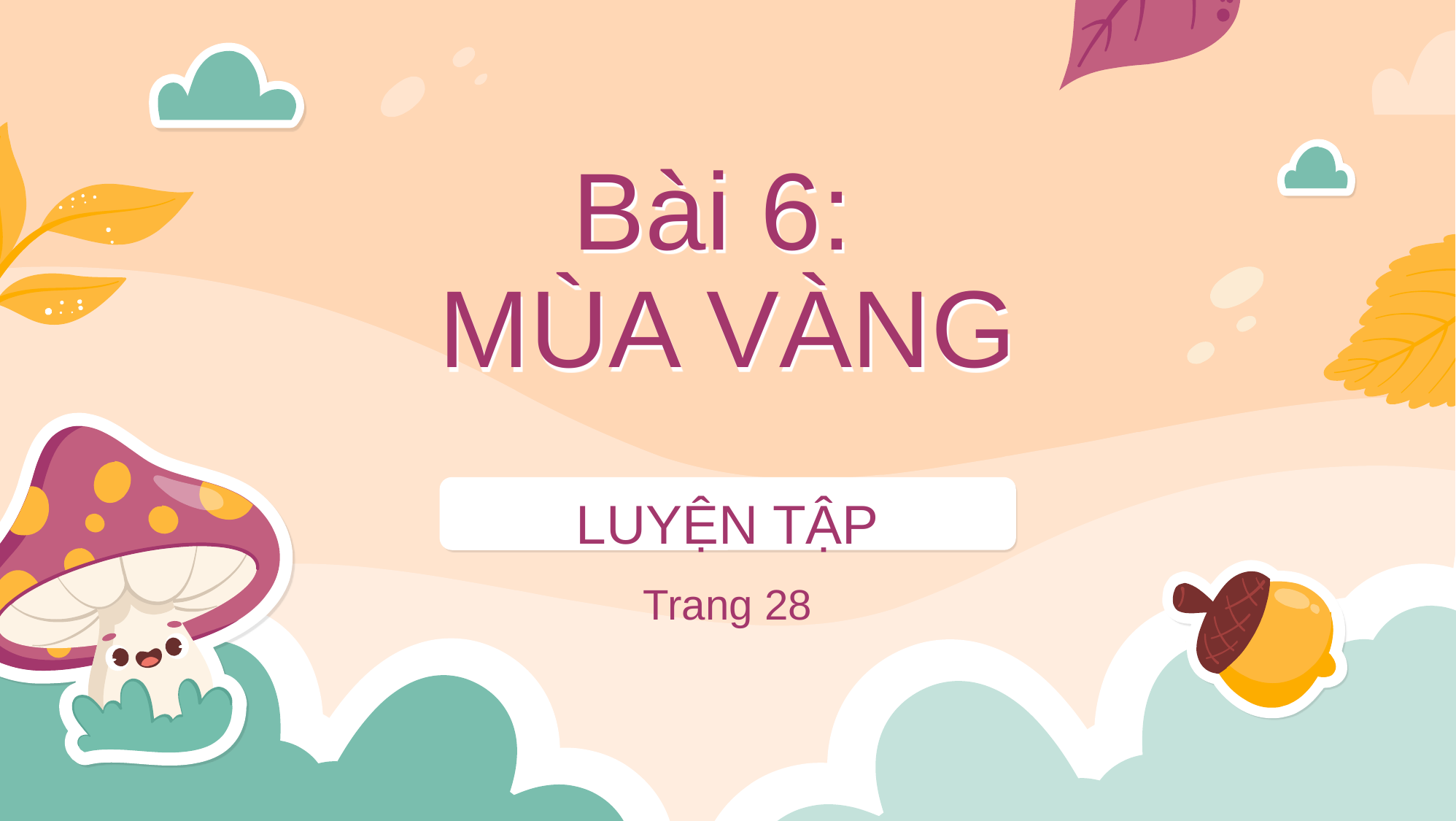

# Bài 6: MÙA VÀNG

LUYỆN TẬP

Trang 28